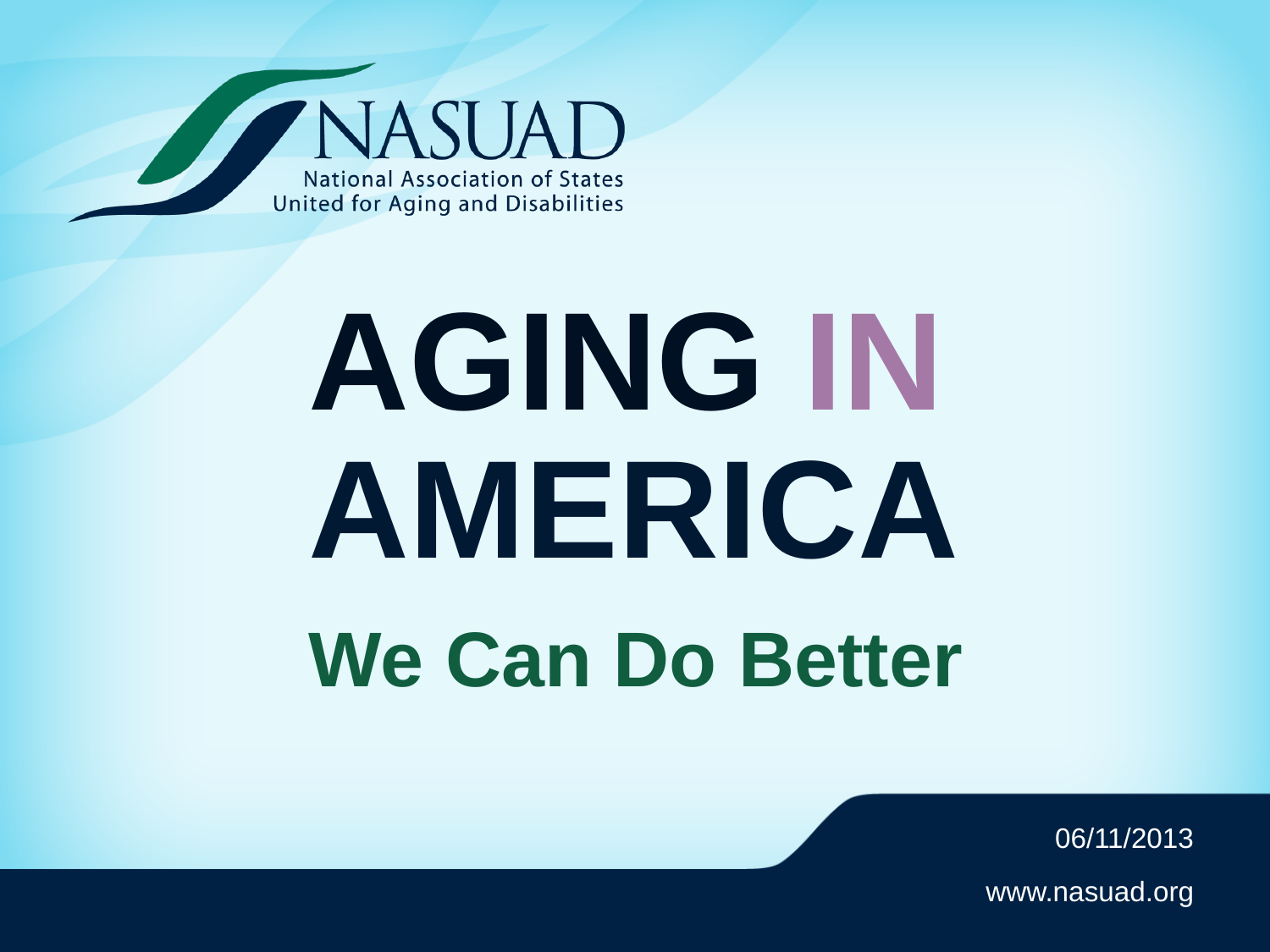

# Aging in
America
We Can Do Better
06/11/2013